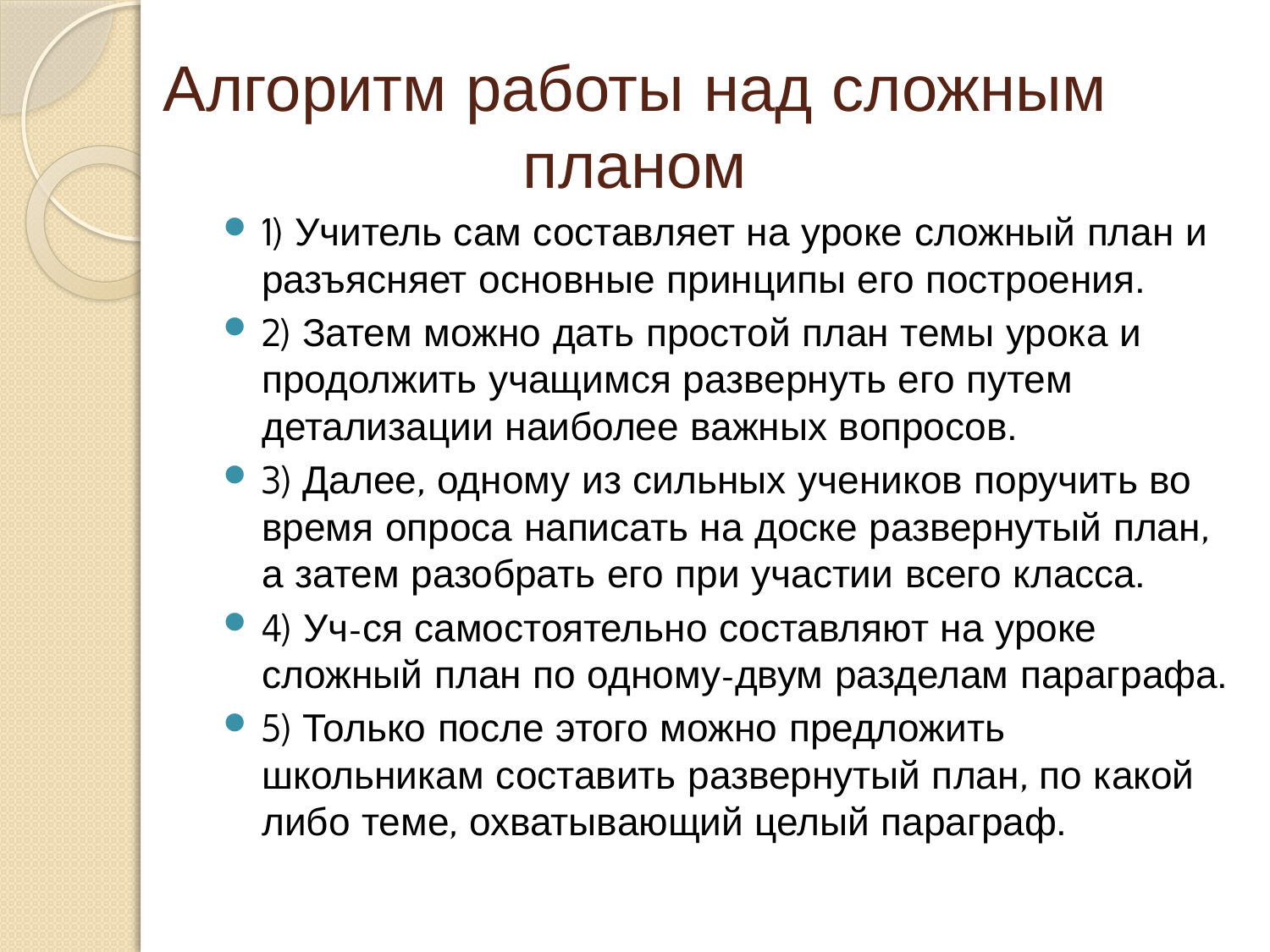

# Алгоритм работы над сложным планом
1) Учитель сам составляет на уроке сложный план и разъясняет основные принципы его построения.
2) Затем можно дать простой план темы урока и продолжить учащимся развернуть его путем детализации наиболее важных вопросов.
3) Далее, одному из сильных учеников поручить во время опроса написать на доске развернутый план, а затем разобрать его при участии всего класса.
4) Уч-ся самостоятельно составляют на уроке сложный план по одному-двум разделам параграфа.
5) Только после этого можно предложить школьникам составить развернутый план, по какой либо теме, охватывающий целый параграф.